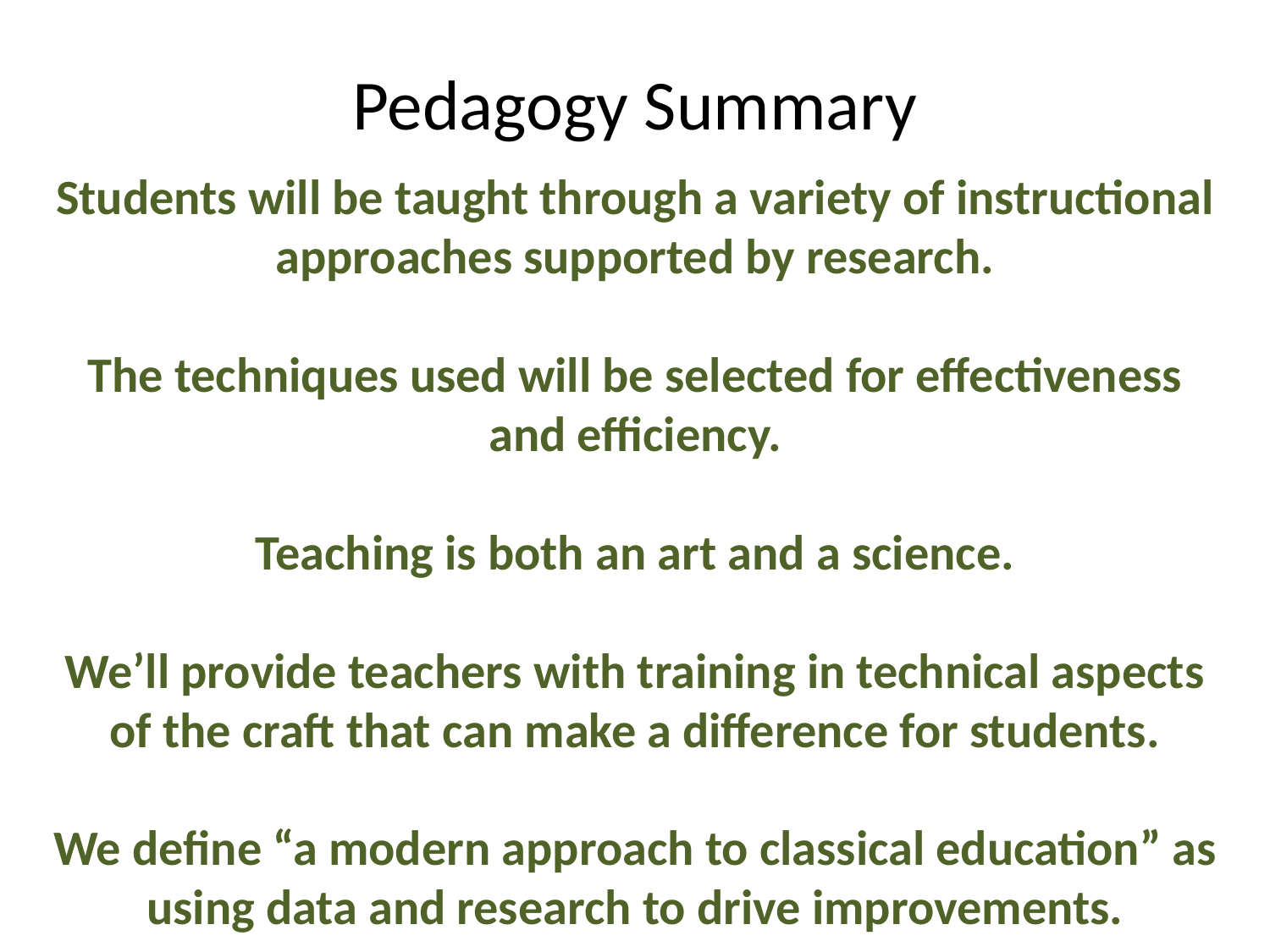

Pedagogy Summary
Students will be taught through a variety of instructional approaches supported by research.

The techniques used will be selected for effectiveness and efficiency.

Teaching is both an art and a science.

We’ll provide teachers with training in technical aspects of the craft that can make a difference for students.

We define “a modern approach to classical education” as using data and research to drive improvements.